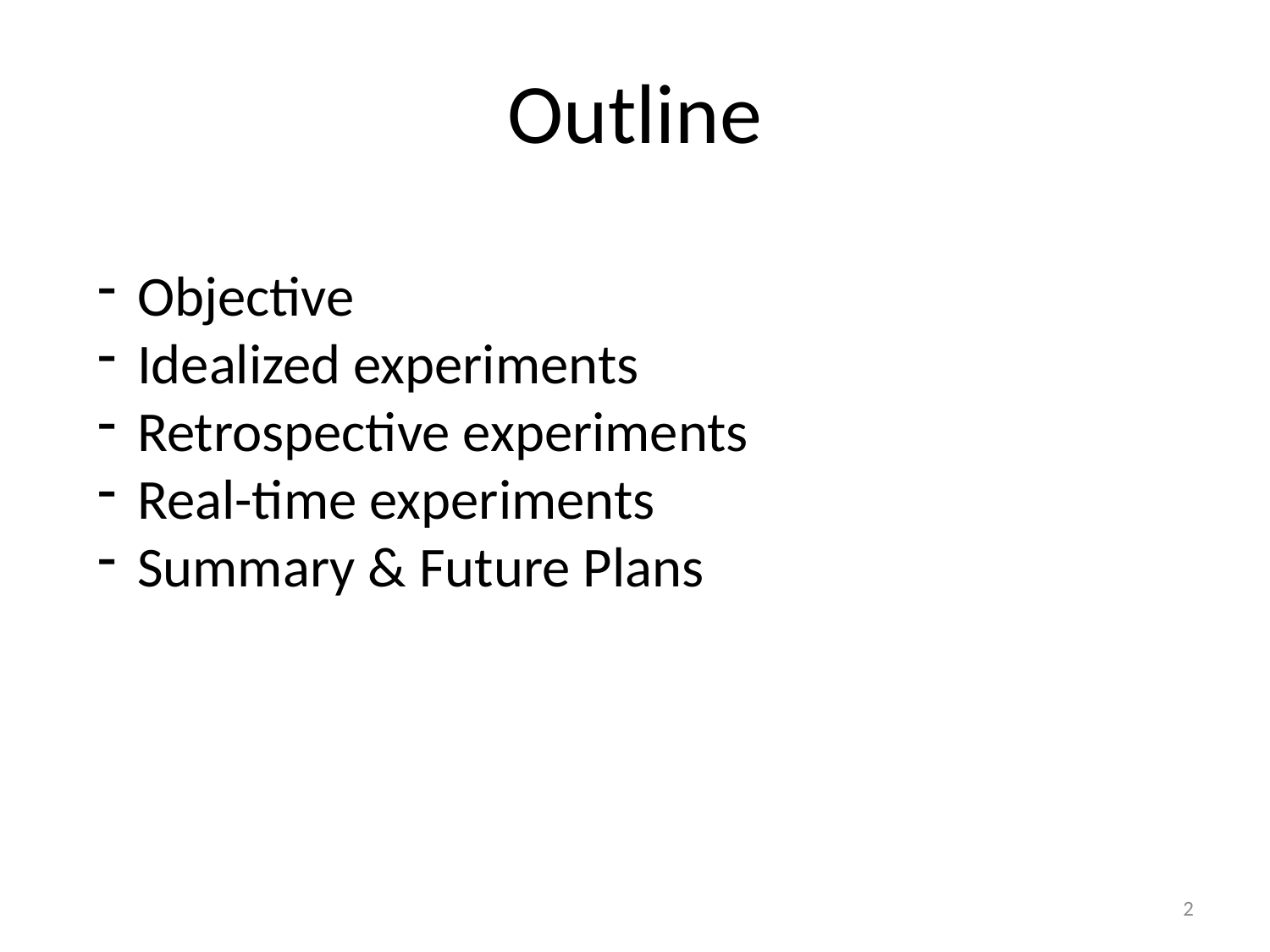

Outline
Objective
Idealized experiments
Retrospective experiments
Real-time experiments
Summary & Future Plans

2